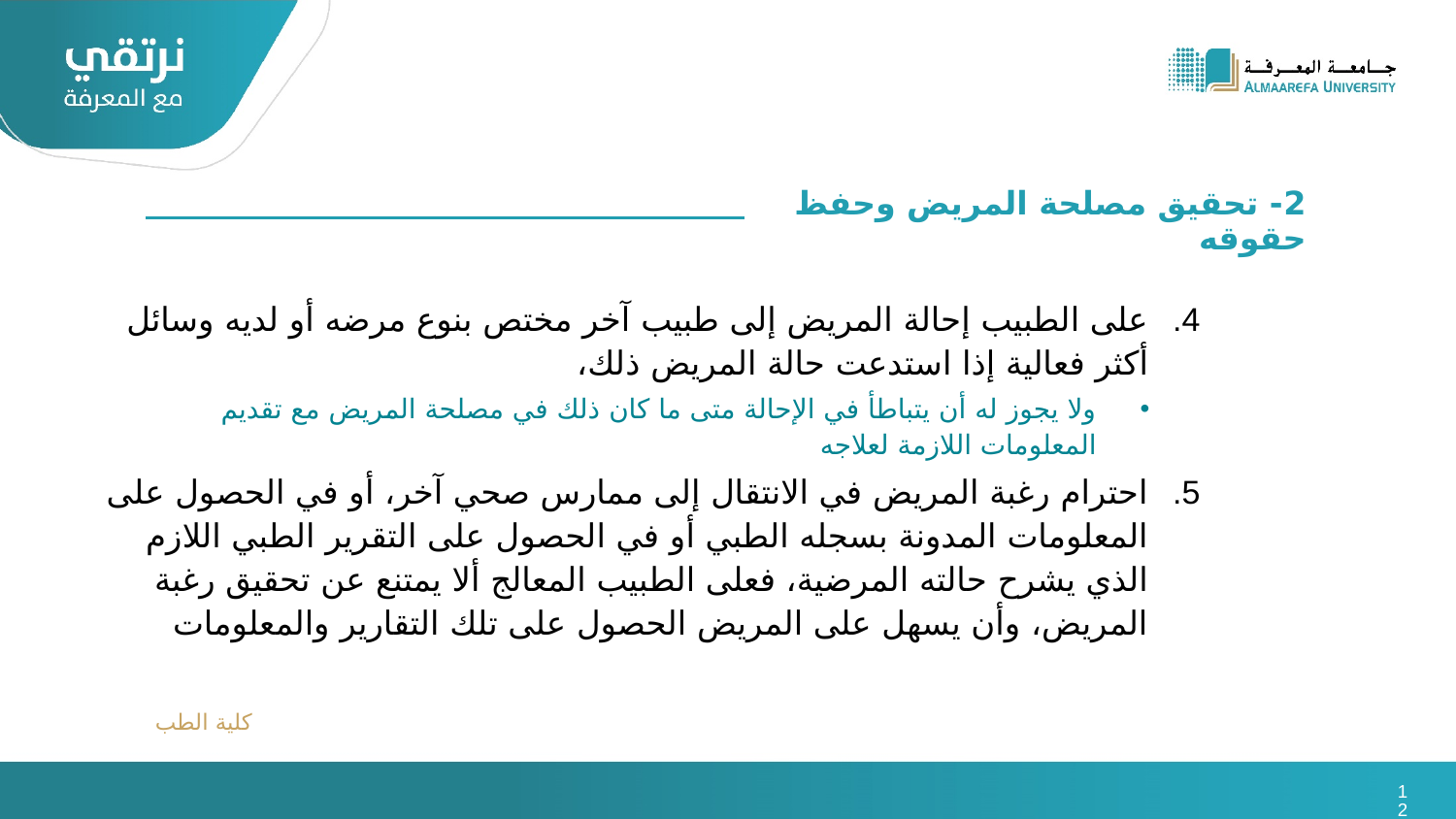

2- تحقيق مصلحة المريض وحفظ حقوقه
على الطبيب إحالة المريض إلى طبيب آخر مختص بنوع مرضه أو لديه وسائل أكثر فعالية إذا استدعت حالة المريض ذلك،
ولا يجوز له أن يتباطأ في الإحالة متى ما كان ذلك في مصلحة المريض مع تقديم المعلومات اللازمة لعلاجه
احترام رغبة المريض في الانتقال إلى ممارس صحي آخر، أو في الحصول على المعلومات المدونة بسجله الطبي أو في الحصول على التقرير الطبي اللازم الذي يشرح حالته المرضية، فعلى الطبيب المعالج ألا يمتنع عن تحقيق رغبة المريض، وأن يسهل على المريض الحصول على تلك التقارير والمعلومات
كلية الطب